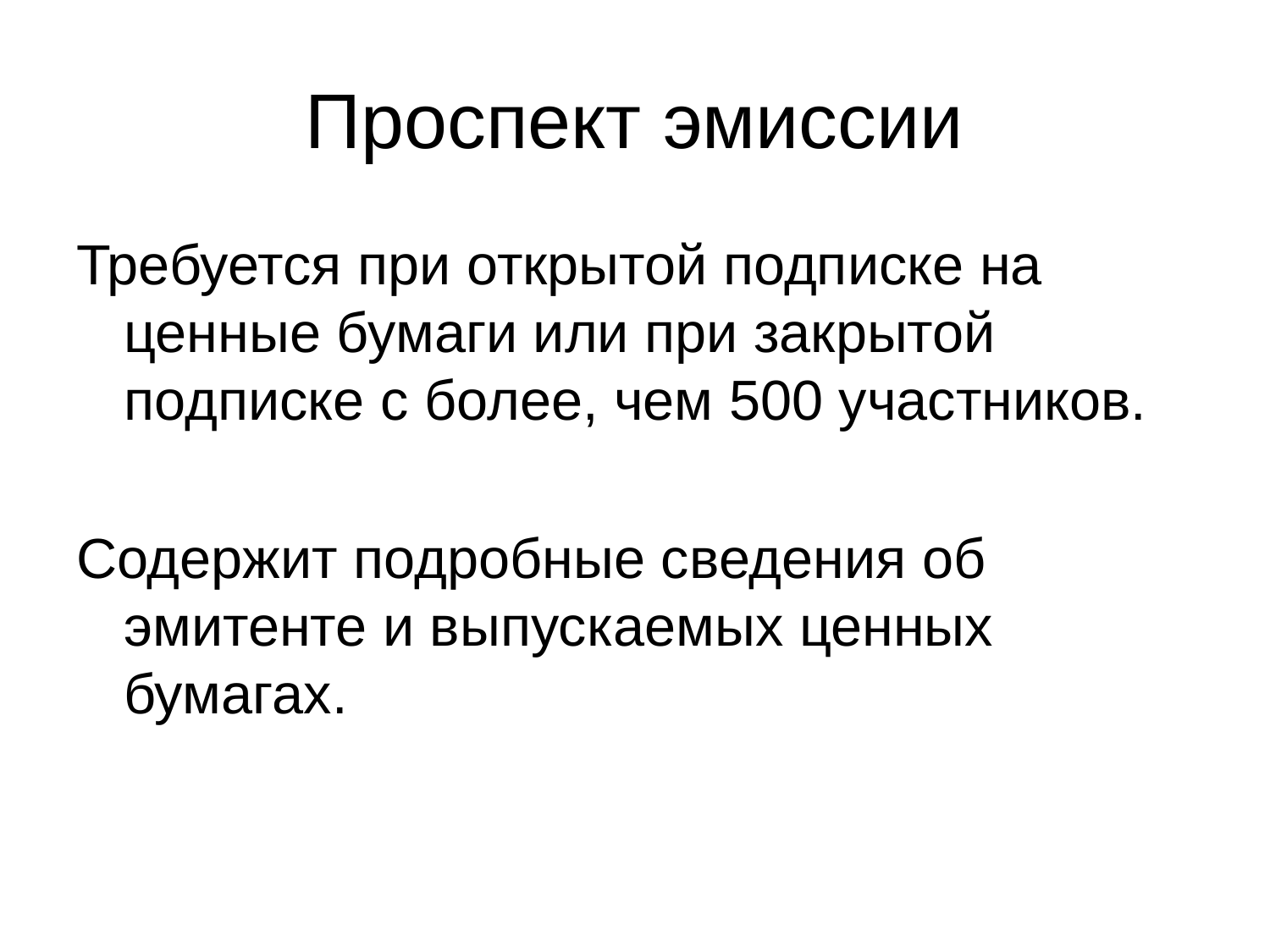

# Проспект эмиссии
Требуется при открытой подписке на ценные бумаги или при закрытой подписке с более, чем 500 участников.

Содержит подробные сведения об эмитенте и выпускаемых ценных бумагах.